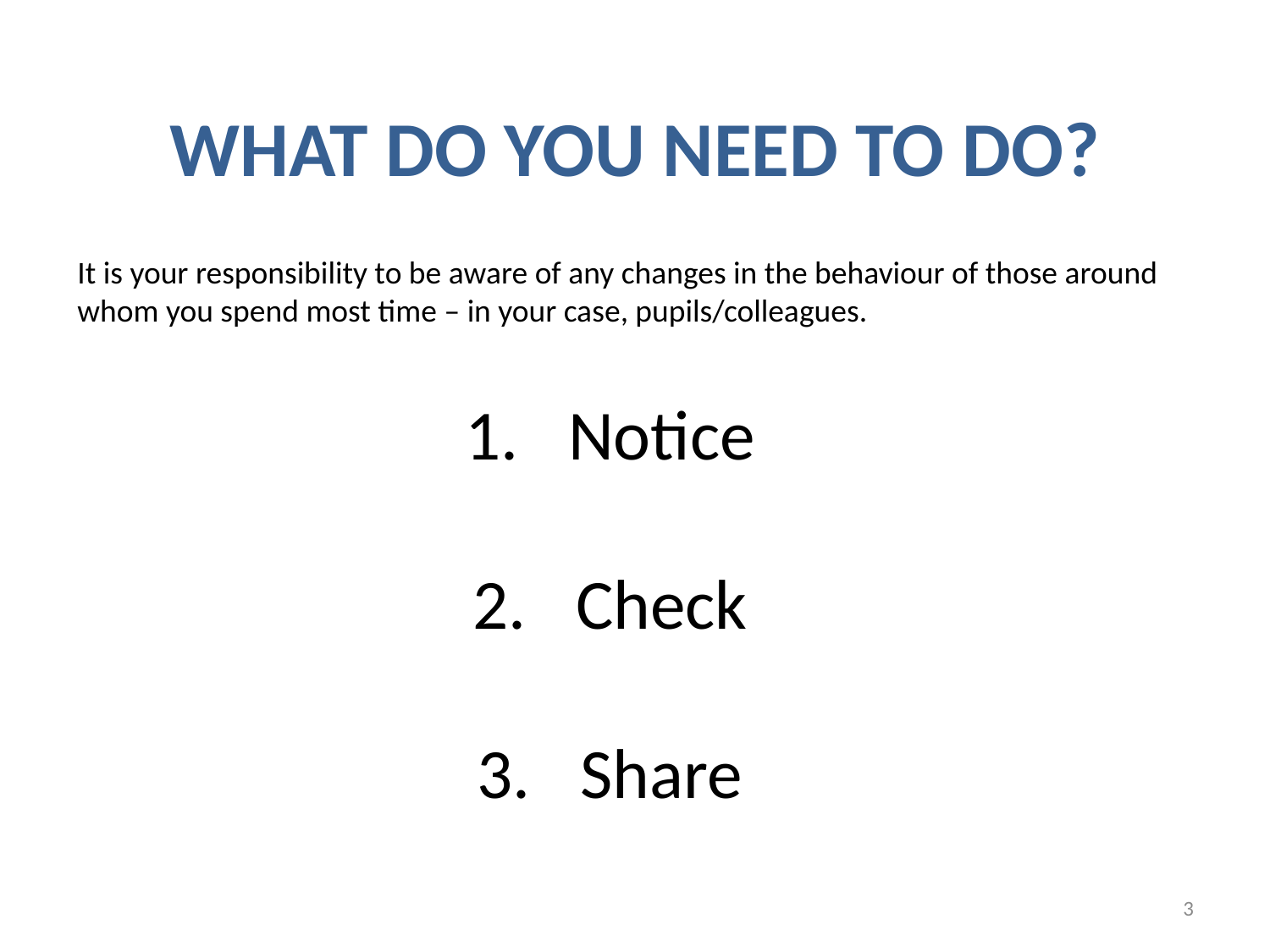

What do you need to do?
It is your responsibility to be aware of any changes in the behaviour of those around whom you spend most time – in your case, pupils/colleagues.
Notice

Check

Share
3